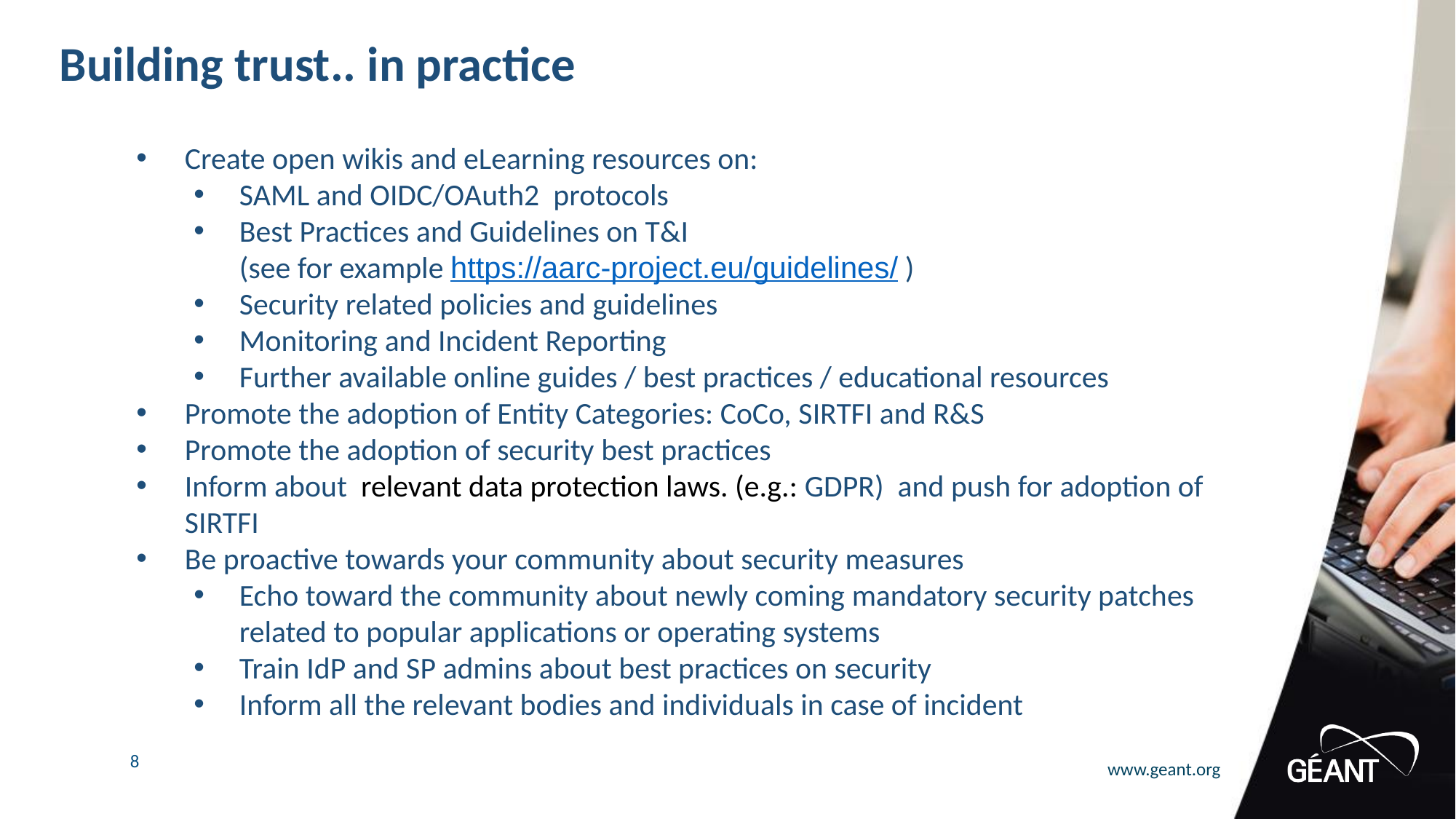

# Building trust.. in practice
Create open wikis and eLearning resources on:
SAML and OIDC/OAuth2  protocols
Best Practices and Guidelines on T&I
(see for example https://aarc-project.eu/guidelines/ )
Security related policies and guidelines
Monitoring and Incident Reporting
Further available online guides / best practices / educational resources
Promote the adoption of Entity Categories: CoCo, SIRTFI and R&S
Promote the adoption of security best practices
Inform about  relevant data protection laws. (e.g.: GDPR)  and push for adoption of SIRTFI
Be proactive towards your community about security measures
Echo toward the community about newly coming mandatory security patches related to popular applications or operating systems
Train IdP and SP admins about best practices on security
Inform all the relevant bodies and individuals in case of incident